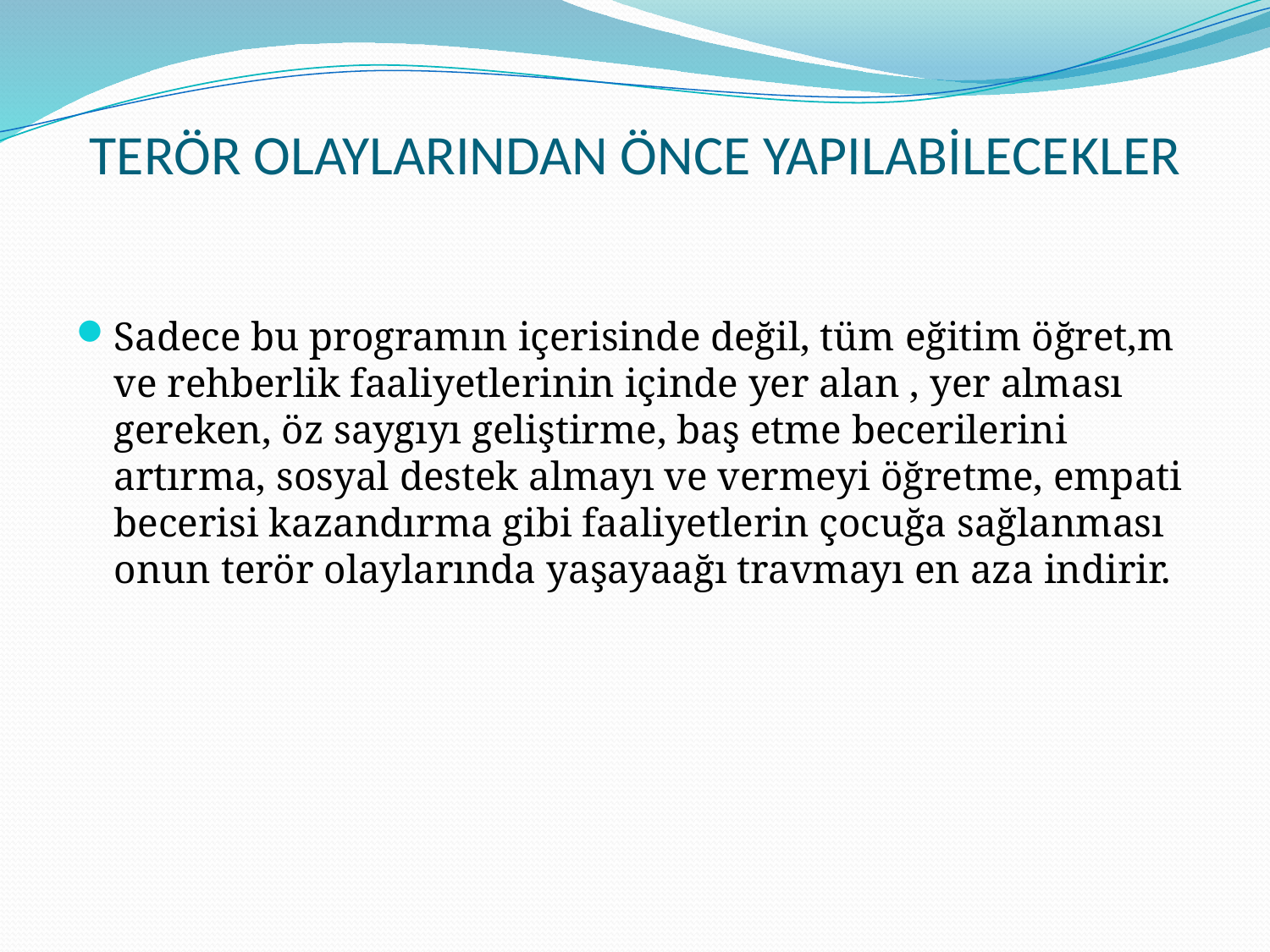

# TERÖR OLAYLARINDAN ÖNCE YAPILABİLECEKLER
Sadece bu programın içerisinde değil, tüm eğitim öğret,m ve rehberlik faaliyetlerinin içinde yer alan , yer alması gereken, öz saygıyı geliştirme, baş etme becerilerini artırma, sosyal destek almayı ve vermeyi öğretme, empati becerisi kazandırma gibi faaliyetlerin çocuğa sağlanması onun terör olaylarında yaşayaağı travmayı en aza indirir.